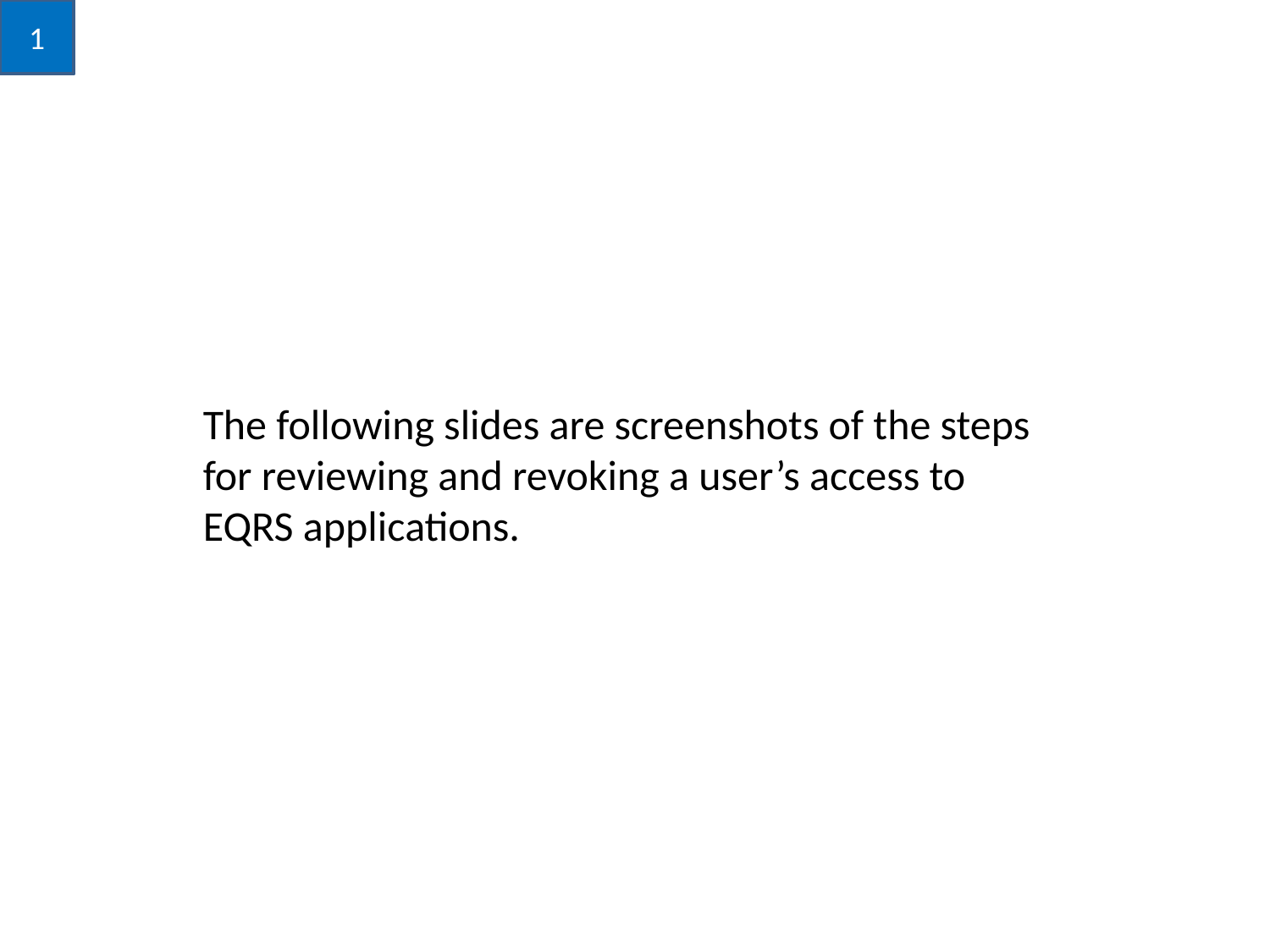

1
The following slides are screenshots of the steps for reviewing and revoking a user’s access to EQRS applications.